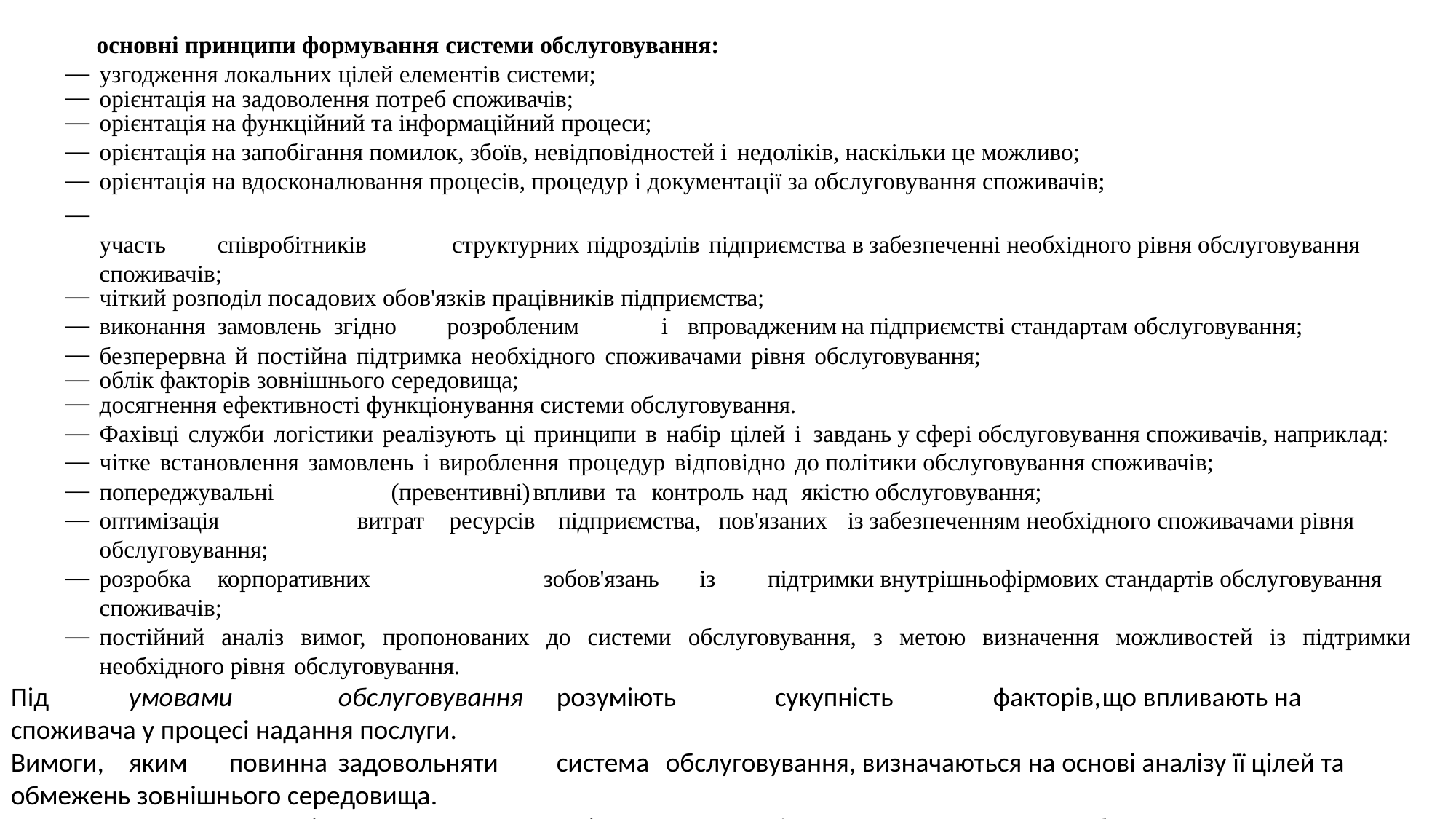

основні принципи формування системи обслуговування:
узгодження локальних цілей елементів системи;
орієнтація на задоволення потреб споживачів;
орієнтація на функційний та інформаційний процеси;
орієнтація на запобігання помилок, збоїв, невідповідностей і недоліків, наскільки це можливо;
орієнтація на вдосконалювання процесів, процедур і документації за обслуговування споживачів;
участь	співробітників	структурних	підрозділів	підприємства	в забезпеченні необхідного рівня обслуговування споживачів;
чіткий розподіл посадових обов'язків працівників підприємства;
виконання	замовлень	згідно	розробленим	і	впровадженим	на підприємстві стандартам обслуговування;
безперервна й постійна підтримка необхідного споживачами рівня обслуговування;
облік факторів зовнішнього середовища;
досягнення ефективності функціонування системи обслуговування.
Фахівці служби логістики реалізують ці принципи в набір цілей і завдань у сфері обслуговування споживачів, наприклад:
чітке встановлення замовлень і вироблення процедур відповідно до політики обслуговування споживачів;
попереджувальні	(превентивні)	впливи	та	контроль	над	якістю обслуговування;
оптимізація	витрат	ресурсів	підприємства,	пов'язаних	із забезпеченням необхідного споживачами рівня обслуговування;
розробка	корпоративних	зобов'язань	із	підтримки внутрішньофірмових стандартів обслуговування споживачів;
постійний аналіз вимог, пропонованих до системи обслуговування, з метою визначення можливостей із підтримки необхідного рівня обслуговування.
Під	умовами	обслуговування	розуміють	сукупність	факторів,	що впливають на споживача у процесі надання послуги.
Вимоги,	яким	повинна	задовольняти	система	обслуговування, визначаються на основі аналізу її цілей та обмежень зовнішнього середовища.
Розглянемо	основні	вимоги,	пропоновані	до	формування	систем обслуговування